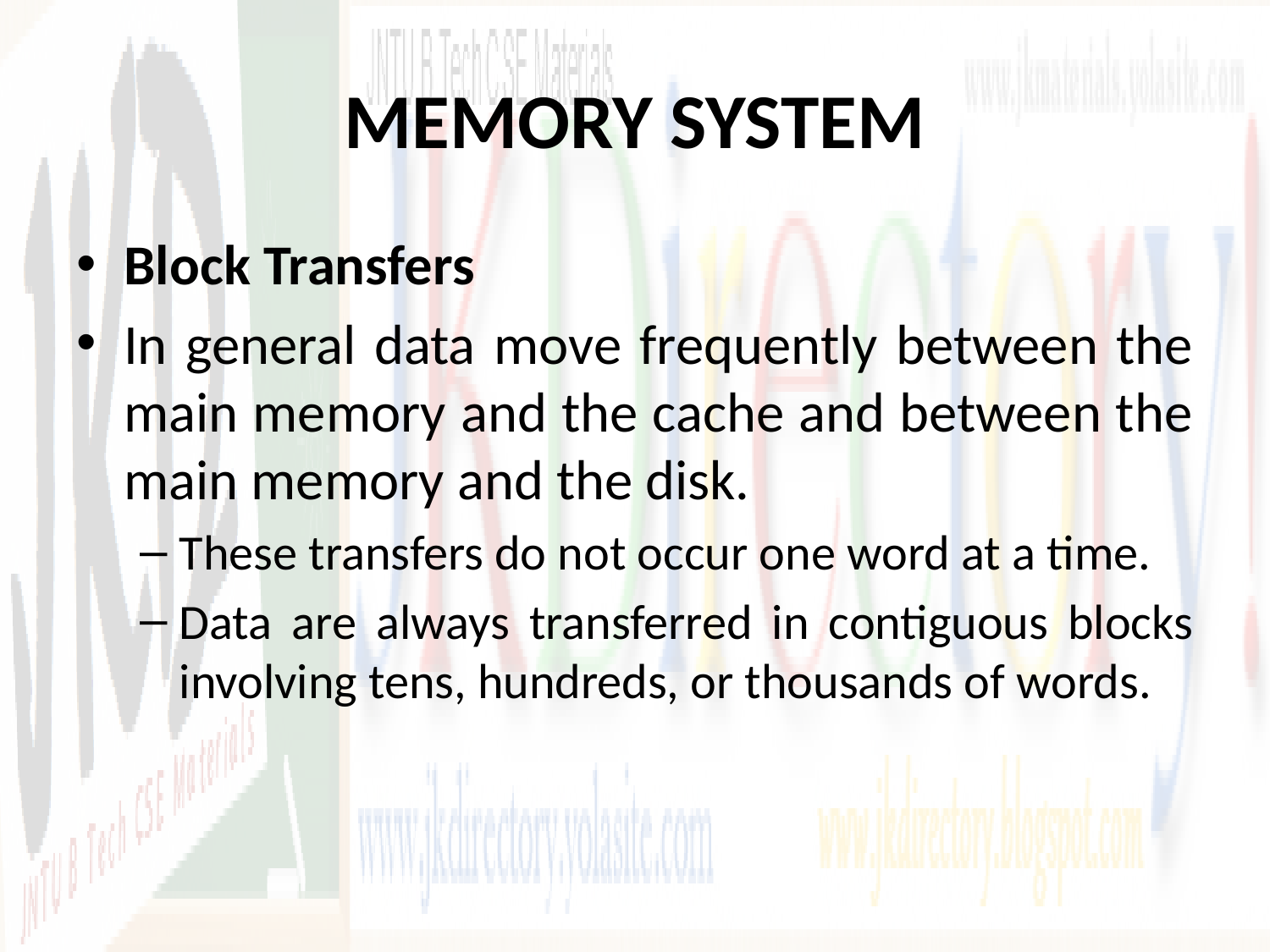

# MEMORY SYSTEM
Block Transfers
In general data move frequently between the main memory and the cache and between the main memory and the disk.
These transfers do not occur one word at a time.
Data are always transferred in contiguous blocks involving tens, hundreds, or thousands of words.